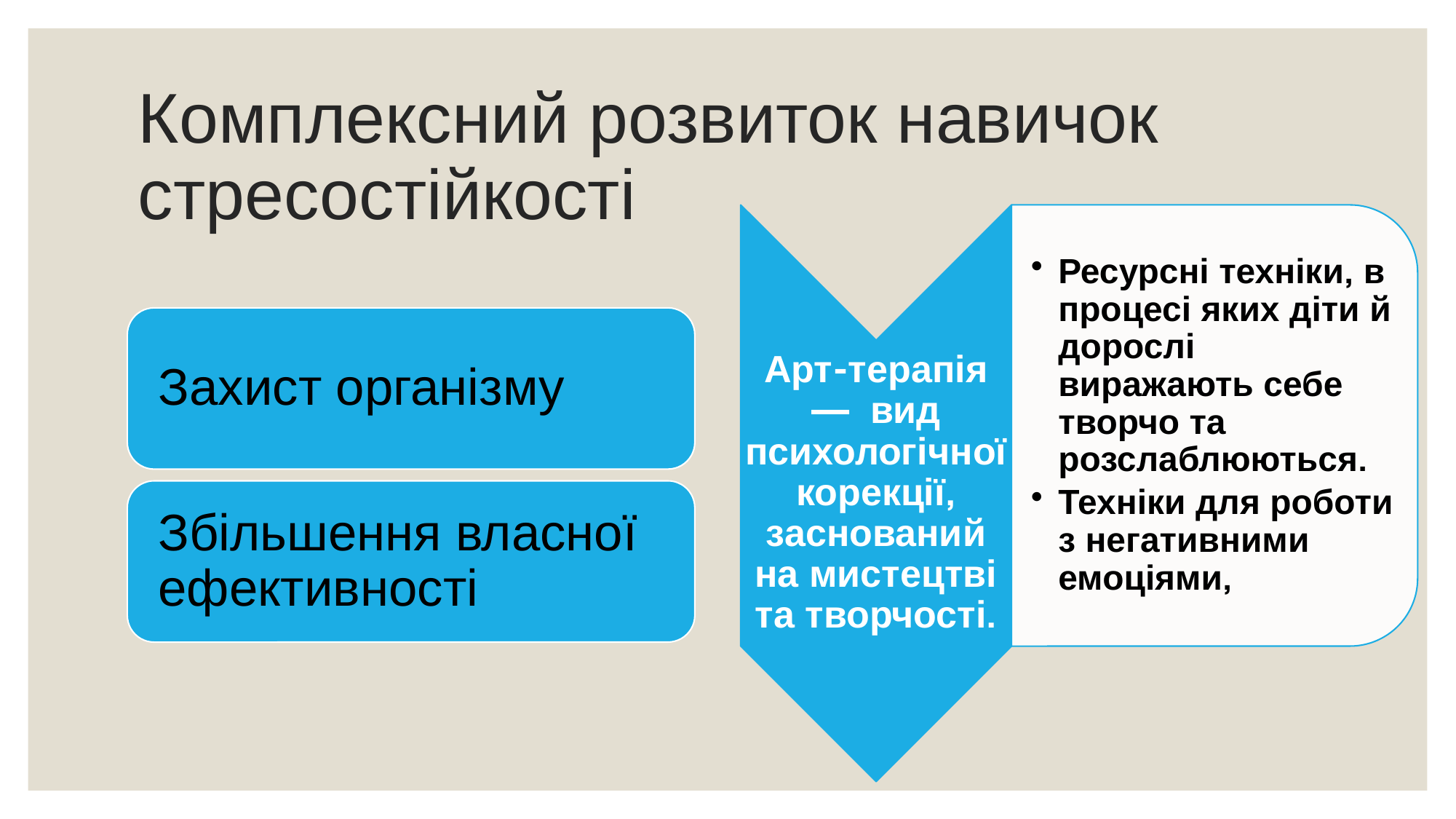

# Комплексний розвиток навичок стресостійкості
Арт-терапія —  вид психологічної корекції, заснований на мистецтві та творчості.
Ресурсні техніки, в процесі яких діти й дорослі виражають себе творчо та розслаблюються.
Техніки для роботи з негативними емоціями,
Захист організму
Збільшення власної ефективності